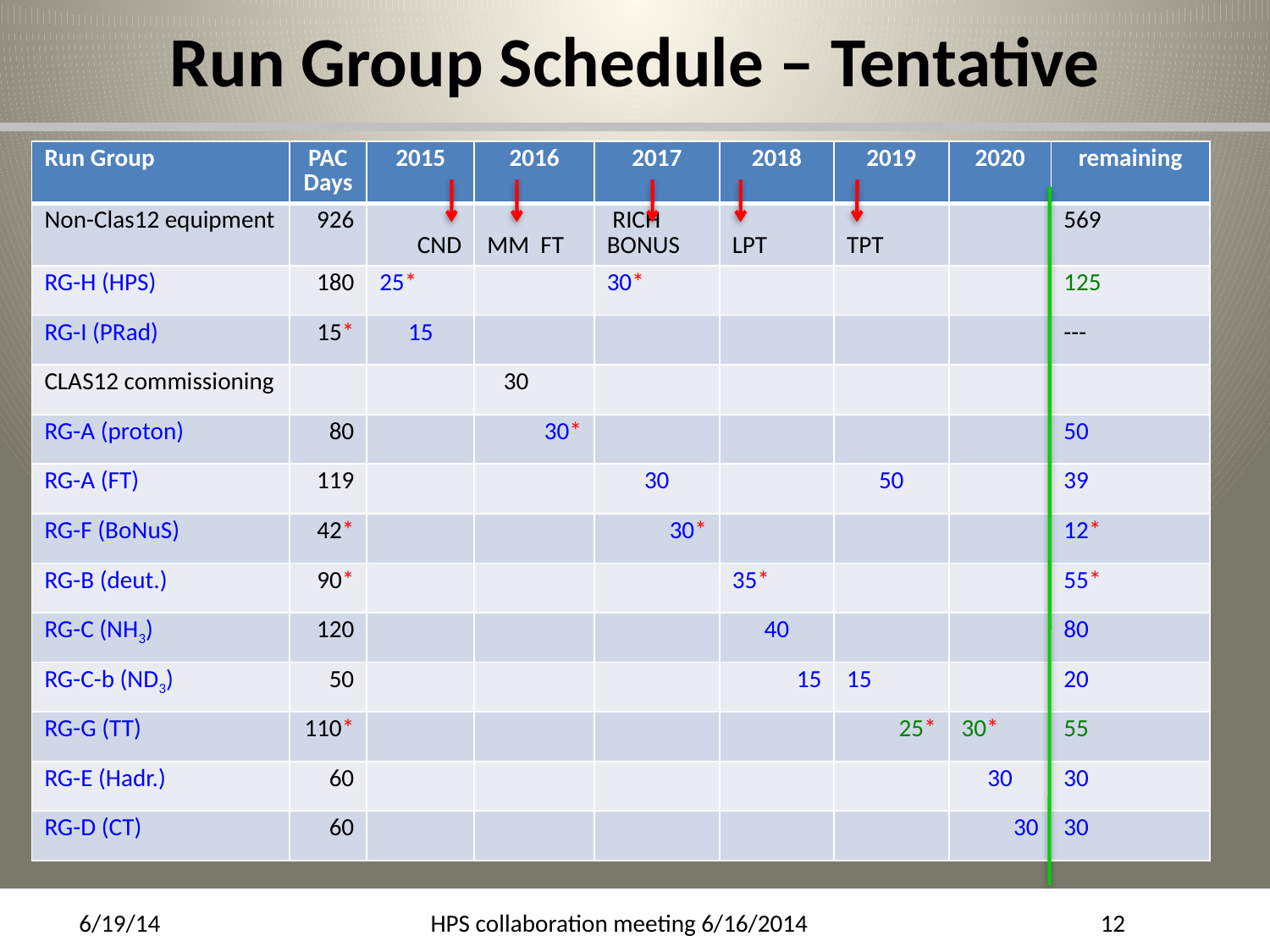

# Run Group Schedule – Tentative
| Run Group | PAC Days | 2015 | 2016 | 2017 | 2018 | 2019 | 2020 | remaining |
| --- | --- | --- | --- | --- | --- | --- | --- | --- |
| Non-Clas12 equipment | 926 | CND | MM FT | RICH BONUS | LPT | TPT |  | 569 |
| RG-H (HPS) | 180 | 25\* |  | 30\* |  |  |  | 125 |
| RG-I (PRad) | 15\* | 15 |  |  |  |  |  | --- |
| CLAS12 commissioning |  |  | 30 |  |  |  |  |  |
| RG-A (proton) | 80 |  | 30\* |  |  |  |  | 50 |
| RG-A (FT) | 119 |  |  | 30 |  | 50 |  | 39 |
| RG-F (BoNuS) | 42\* |  |  | 30\* |  |  |  | 12\* |
| RG-B (deut.) | 90\* |  |  |  | 35\* |  |  | 55\* |
| RG-C (NH3) | 120 |  |  |  | 40 |  |  | 80 |
| RG-C-b (ND3) | 50 |  |  |  | 15 | 15 |  | 20 |
| RG-G (TT) | 110\* |  |  |  |  | 25\* | 30\* | 55 |
| RG-E (Hadr.) | 60 |  |  |  |  |  | 30 | 30 |
| RG-D (CT) | 60 |  |  |  |  |  | 30 | 30 |
6/19/14
HPS collaboration meeting 6/16/2014
12